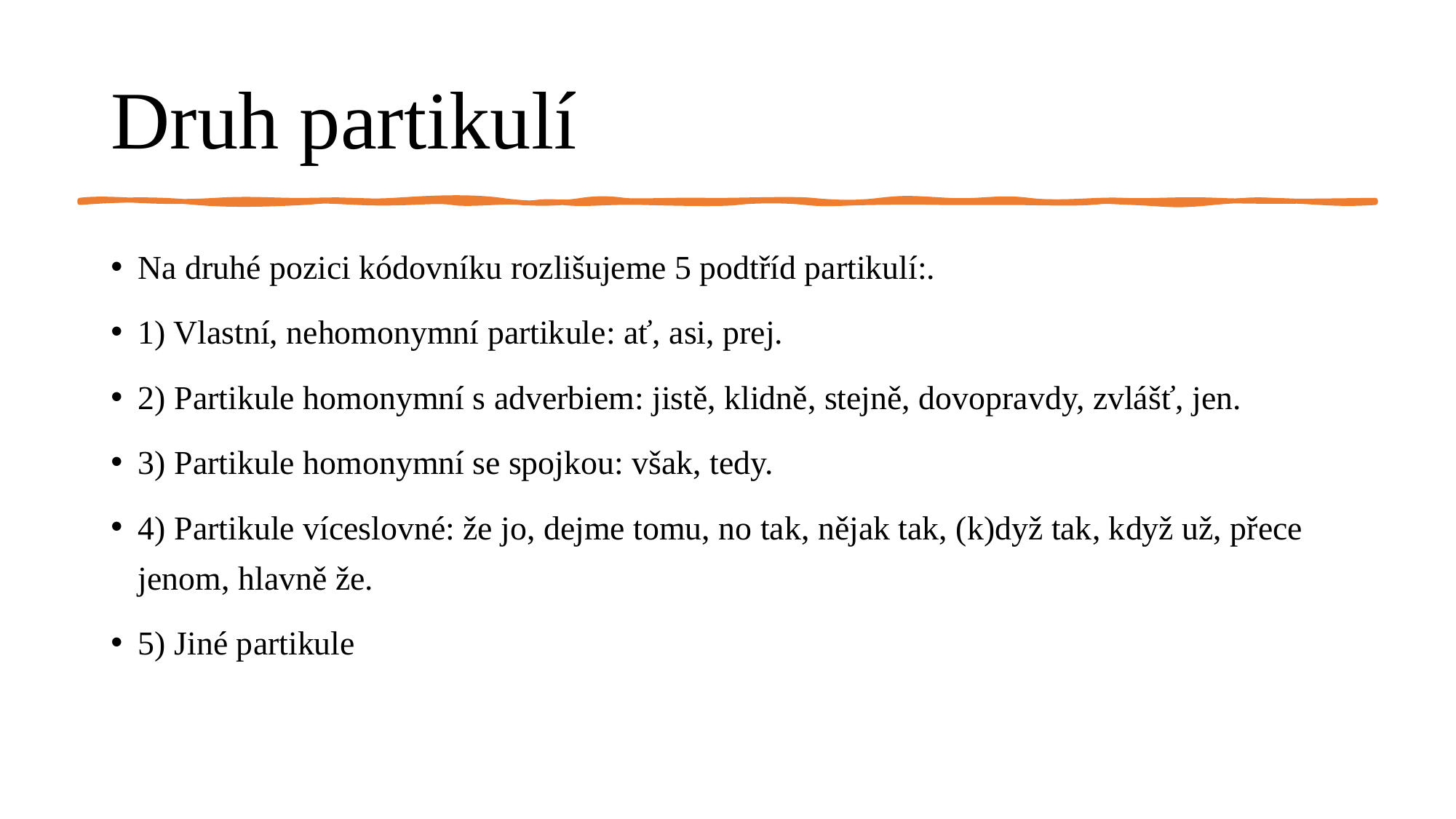

# Druh partikulí

Na druhé pozici kódovníku rozlišujeme 5 podtříd partikulí:.
1) Vlastní, nehomonymní partikule: ať, asi, prej.
2) Partikule homonymní s adverbiem: jistě, klidně, stejně, dovopravdy, zvlášť, jen.
3) Partikule homonymní se spojkou: však, tedy.
4) Partikule víceslovné: že jo, dejme tomu, no tak, nějak tak, (k)dyž tak, když už, přece jenom, hlavně že.
5) Jiné partikule